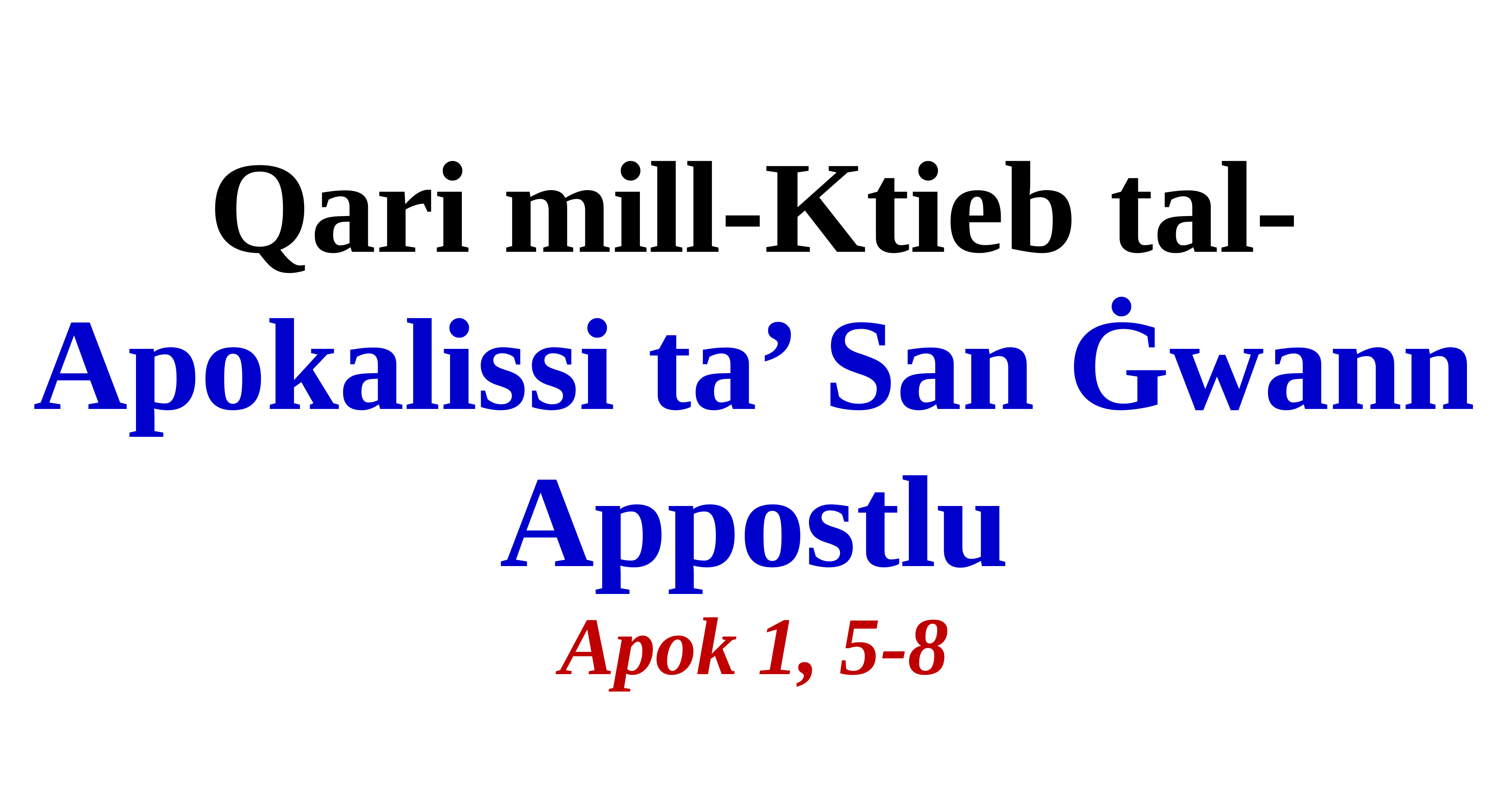

Qari mill-Ktieb tal-
Apokalissi ta’ San Ġwann Appostlu
Apok 1, 5-8